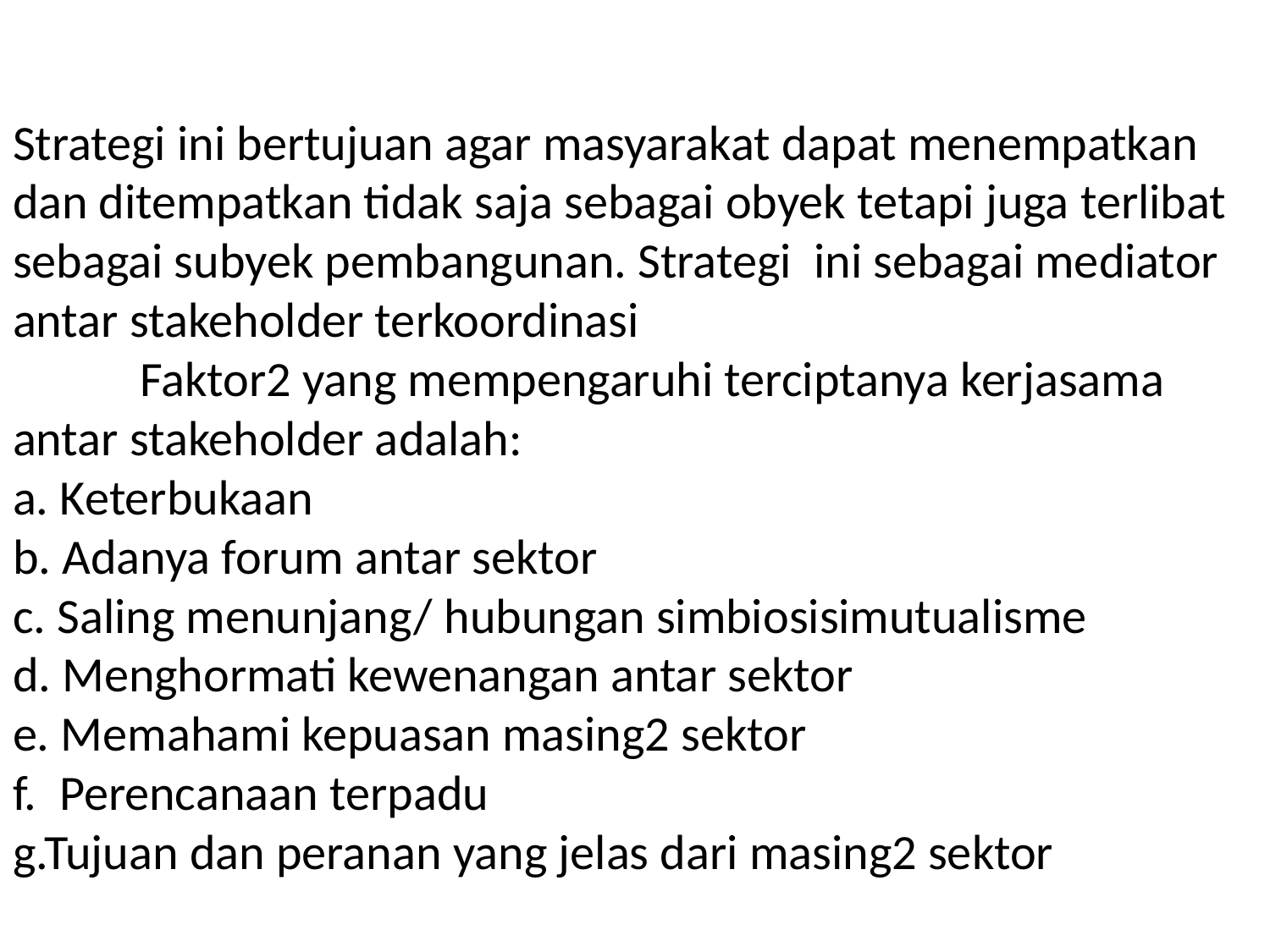

# Strategi ini bertujuan agar masyarakat dapat menempatkan dan ditempatkan tidak saja sebagai obyek tetapi juga terlibat sebagai subyek pembangunan. Strategi  ini sebagai mediator antar stakeholder terkoordinasi Faktor2 yang mempengaruhi terciptanya kerjasama antar stakeholder adalah: a. Keterbukaan b. Adanya forum antar sektor c. Saling menunjang/ hubungan simbiosisimutualisme d. Menghormati kewenangan antar sektor e. Memahami kepuasan masing2 sektor f.  Perencanaan terpadu g.Tujuan dan peranan yang jelas dari masing2 sektor